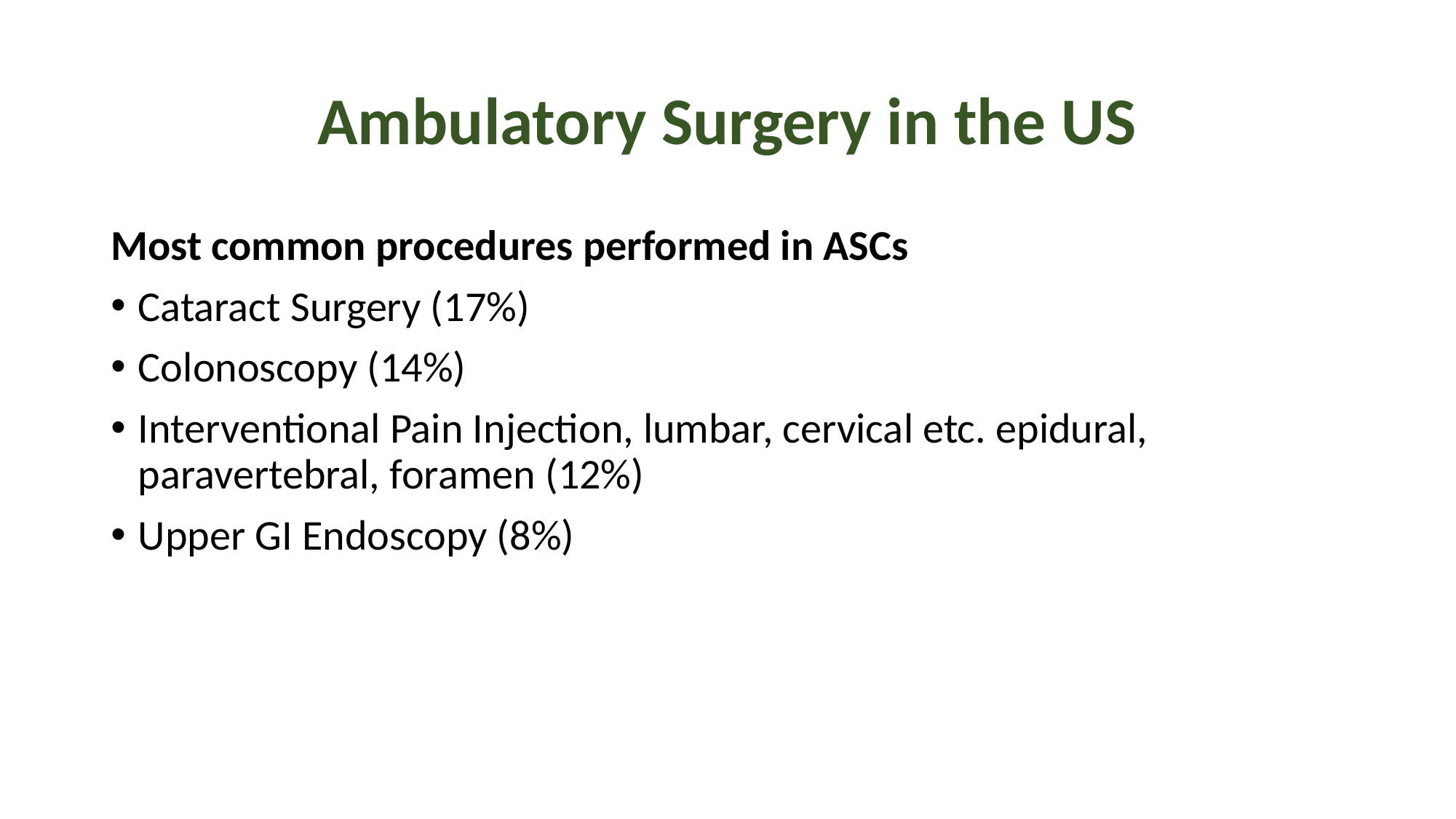

# Ambulatory Surgery in the US
Most common procedures performed in ASCs
Cataract Surgery (17%)
Colonoscopy (14%)
Interventional Pain Injection, lumbar, cervical etc. epidural, paravertebral, foramen (12%)
Upper GI Endoscopy (8%)